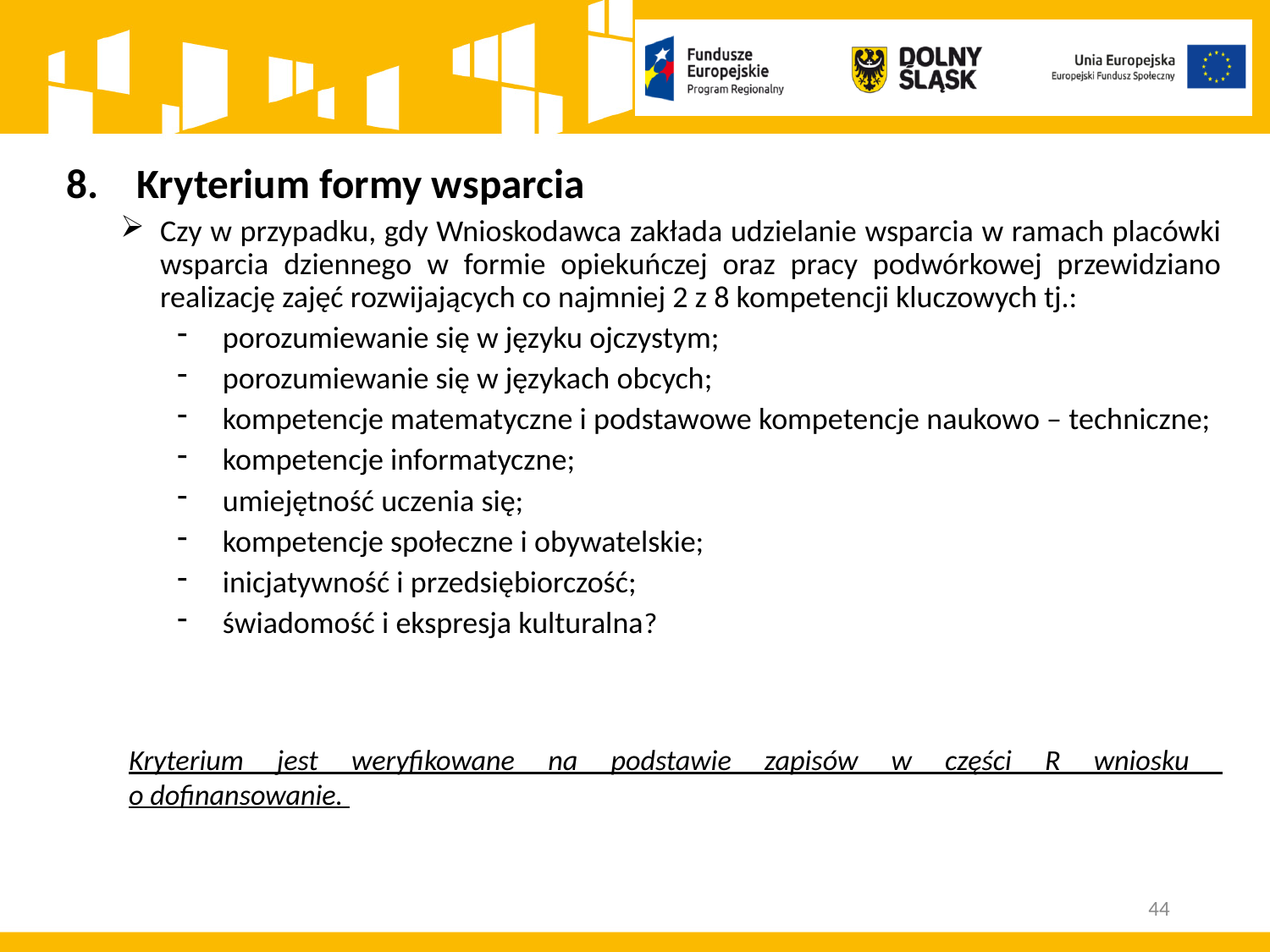

Kryterium formy wsparcia
Czy w przypadku, gdy Wnioskodawca zakłada udzielanie wsparcia w ramach placówki wsparcia dziennego w formie opiekuńczej oraz pracy podwórkowej przewidziano realizację zajęć rozwijających co najmniej 2 z 8 kompetencji kluczowych tj.:
porozumiewanie się w języku ojczystym;
porozumiewanie się w językach obcych;
kompetencje matematyczne i podstawowe kompetencje naukowo – techniczne;
kompetencje informatyczne;
umiejętność uczenia się;
kompetencje społeczne i obywatelskie;
inicjatywność i przedsiębiorczość;
świadomość i ekspresja kulturalna?

Kryterium jest weryfikowane na podstawie zapisów w części R wniosku
o dofinansowanie.

44